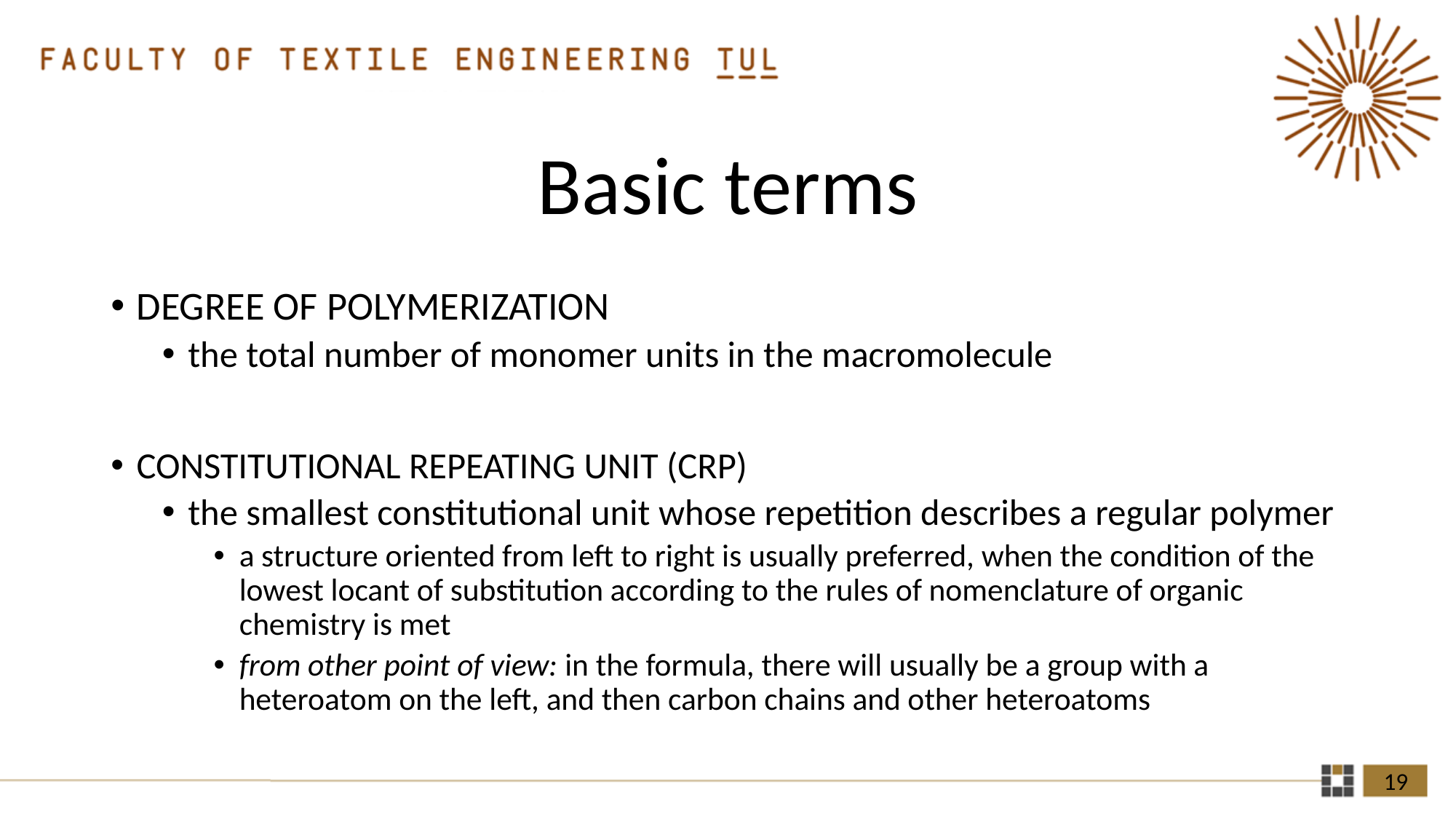

# Basic terms
degree of polymerization
the total number of monomer units in the macromolecule

constitutional repeating unit (CRP)
the smallest constitutional unit whose repetition describes a regular polymer
a structure oriented from left to right is usually preferred, when the condition of the lowest locant of substitution according to the rules of nomenclature of organic chemistry is met
from other point of view: in the formula, there will usually be a group with a heteroatom on the left, and then carbon chains and other heteroatoms